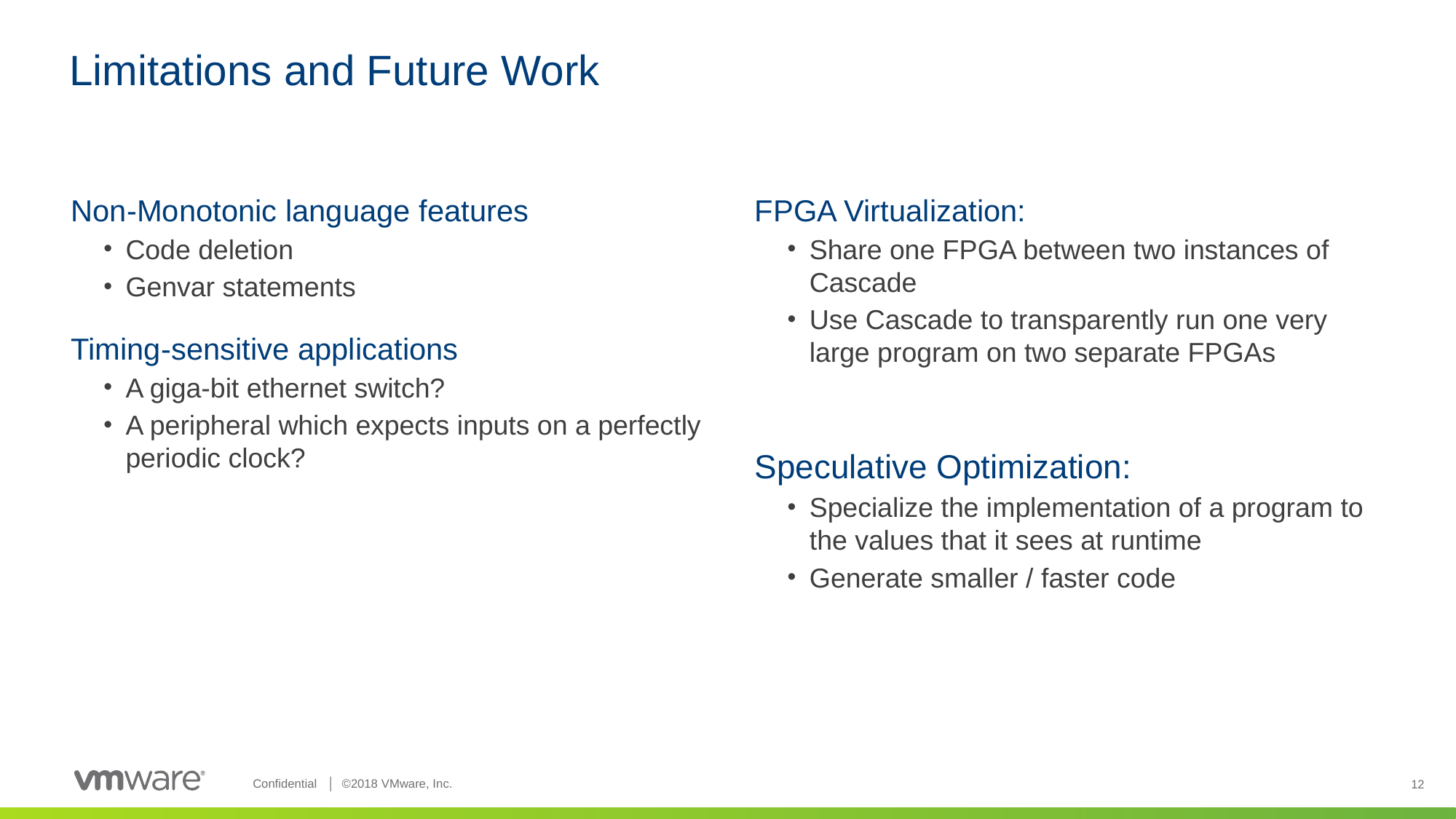

# Limitations and Future Work

Non-Monotonic language features
Code deletion
Genvar statements
Timing-sensitive applications
A giga-bit ethernet switch?
A peripheral which expects inputs on a perfectly periodic clock?

FPGA Virtualization:
Share one FPGA between two instances of Cascade
Use Cascade to transparently run one very large program on two separate FPGAs

Speculative Optimization:
Specialize the implementation of a program to the values that it sees at runtime
Generate smaller / faster code